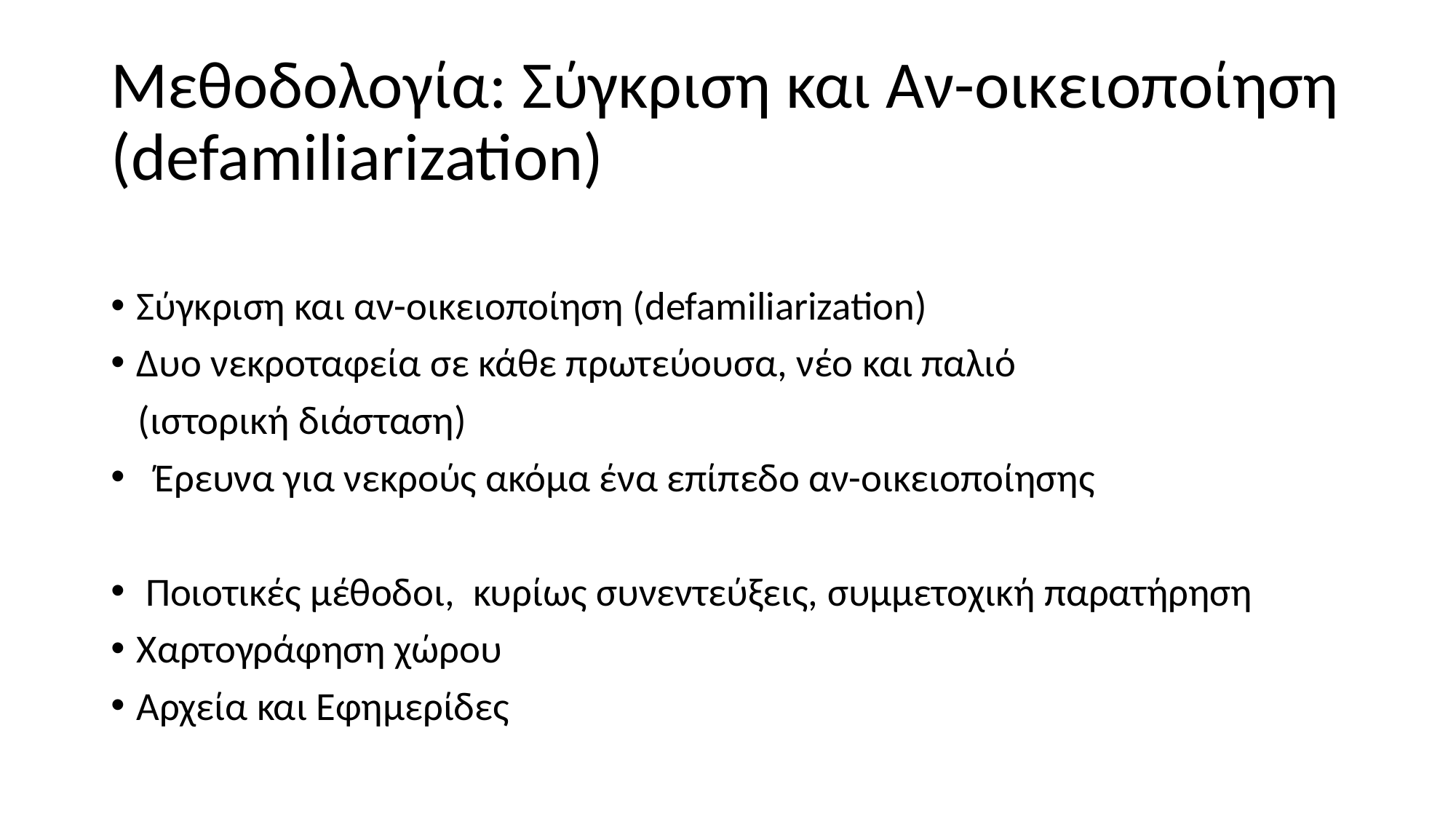

# Μεθοδολογία: Σύγκριση και Αν-οικειοποίηση (defamiliarization)

Σύγκριση και αν-οικειοποίηση (defamiliarization)
Δυο νεκροταφεία σε κάθε πρωτεύουσα, νέο και παλιό
   (ιστορική διάσταση)
  Έρευνα για νεκρούς ακόμα ένα επίπεδο αν-οικειοποίησης

 Ποιοτικές μέθοδοι,  κυρίως συνεντεύξεις, συμμετοχική παρατήρηση
Χαρτογράφηση χώρου
Αρχεία και Εφημερίδες